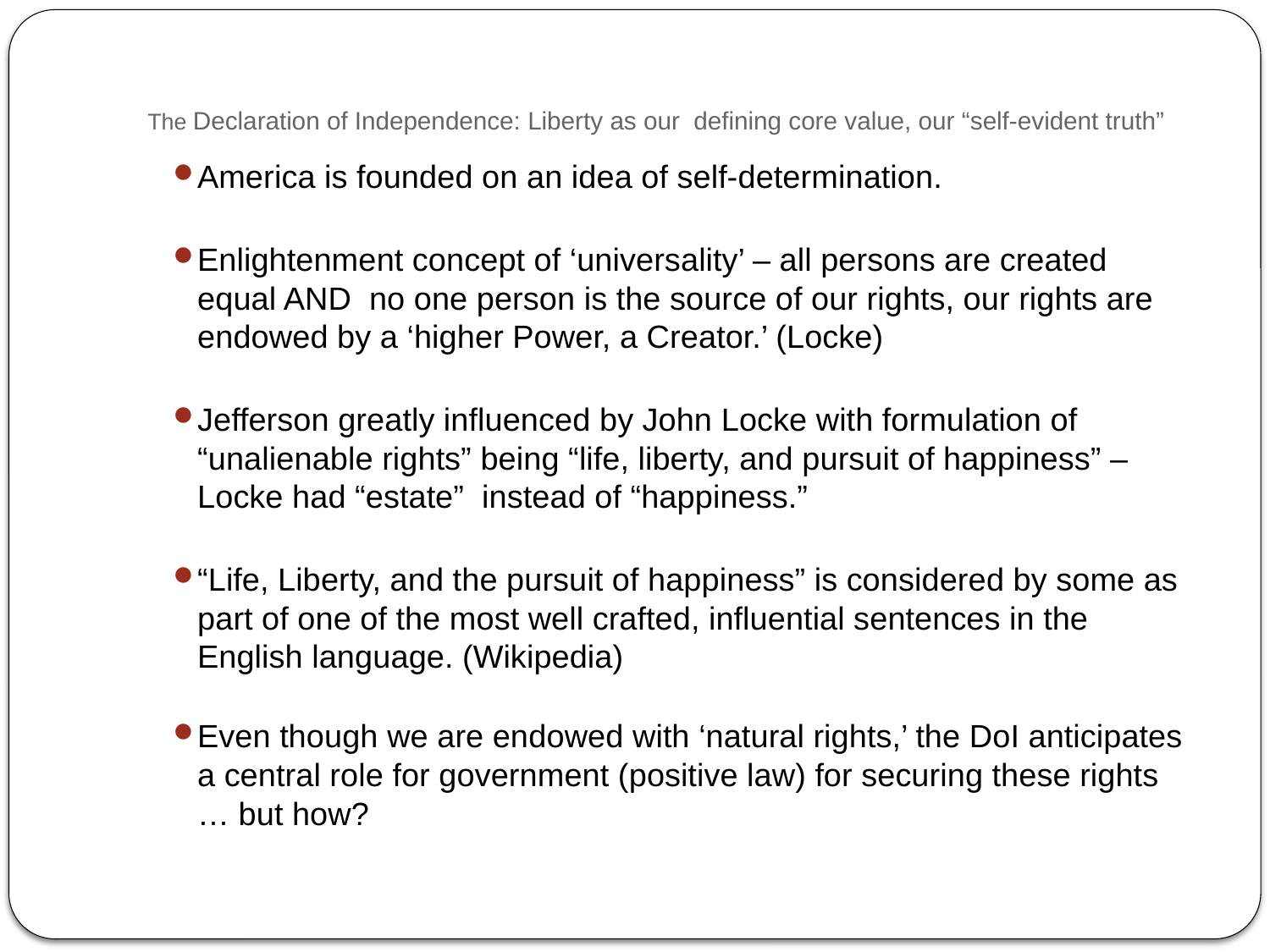

# The Declaration of Independence: Liberty as our  defining core value, our “self-evident truth”

America is founded on an idea of self-determination.

Enlightenment concept of ‘universality’ – all persons are created equal AND  no one person is the source of our rights, our rights are endowed by a ‘higher Power, a Creator.’ (Locke)

Jefferson greatly influenced by John Locke with formulation of  “unalienable rights” being “life, liberty, and pursuit of happiness” – Locke had “estate”  instead of “happiness.”

“Life, Liberty, and the pursuit of happiness” is considered by some as part of one of the most well crafted, influential sentences in the English language. (Wikipedia)

Even though we are endowed with ‘natural rights,’ the DoI anticipates a central role for government (positive law) for securing these rights … but how?